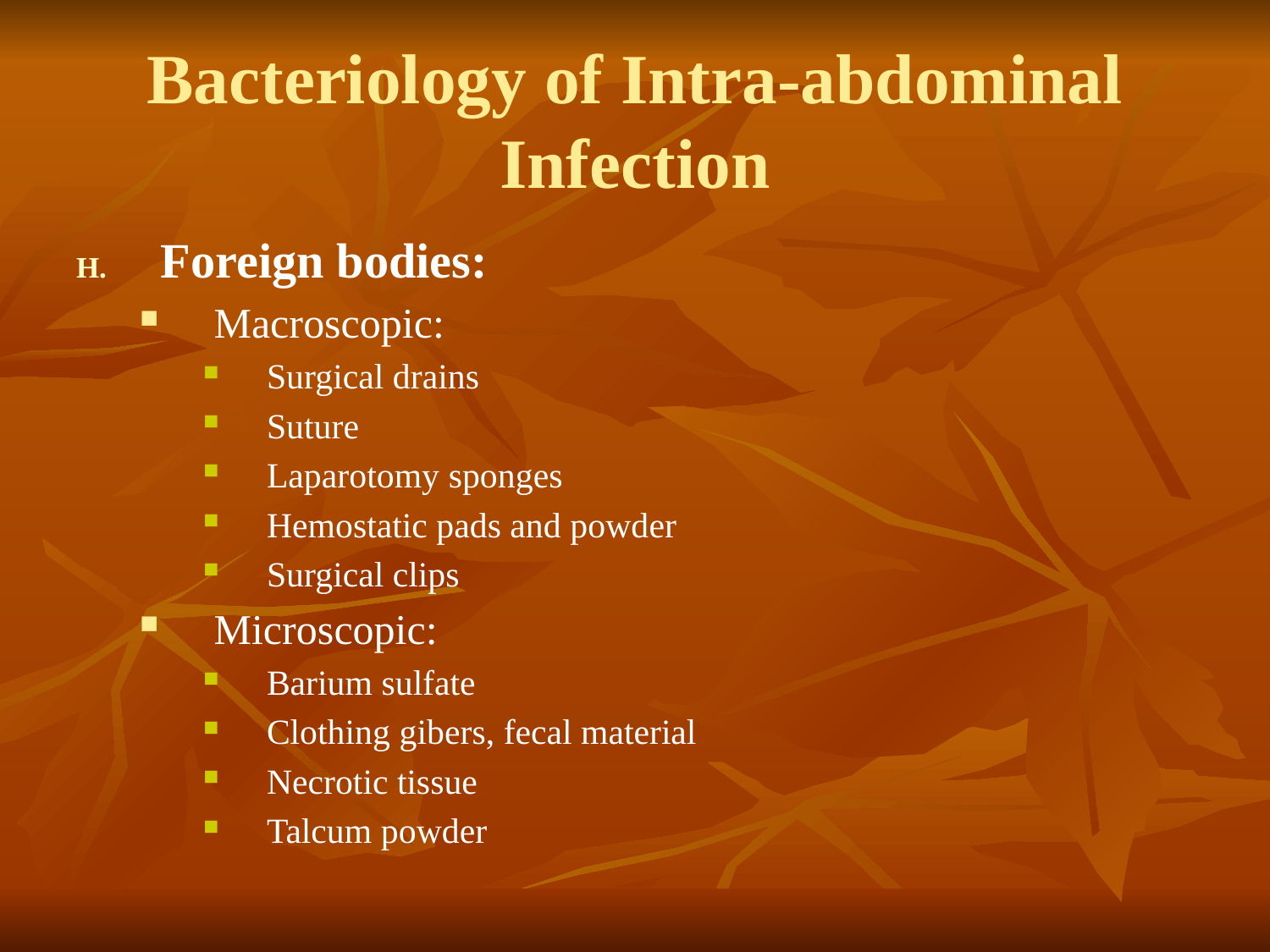

# Bacteriology of Intra-abdominal Infection
Foreign bodies:
Macroscopic:
Surgical drains
Suture
Laparotomy sponges
Hemostatic pads and powder
Surgical clips
Microscopic:
Barium sulfate
Clothing gibers, fecal material
Necrotic tissue
Talcum powder